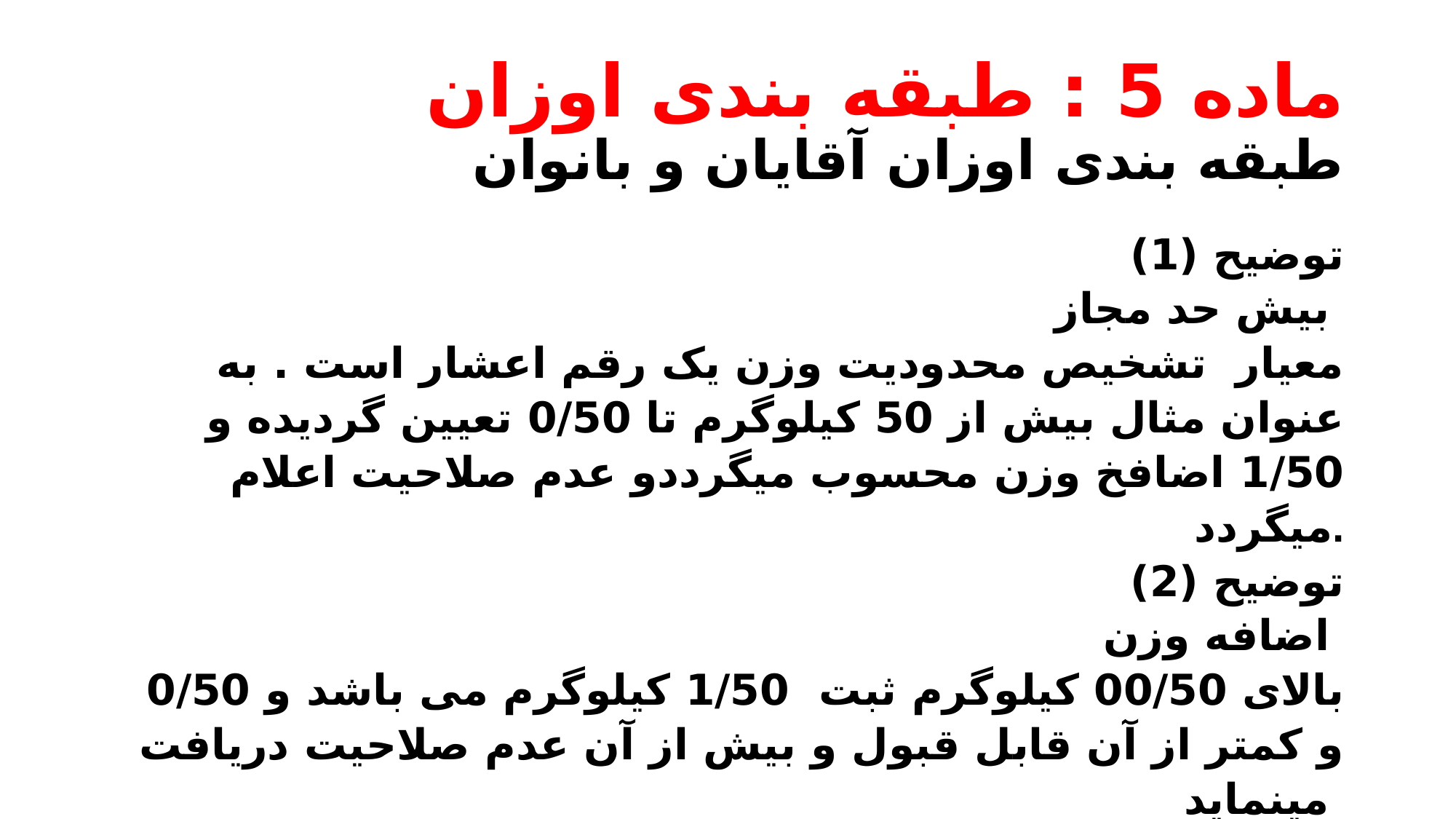

# ماده 5 : طبقه بندی اوزان طبقه بندی اوزان آقایان و بانوان
توضیح (1)
بیش حد مجاز
معیار  تشخیص محدودیت وزن یک رقم اعشار است . به عنوان مثال بیش از 50 کیلوگرم تا 0/50 تعیین گردیده و 1/50 اضافخ وزن محسوب میگرددو عدم صلاحیت اعلام میگردد.
توضیح (2)
اضافه وزن
بالای 00/50 کیلوگرم ثبت  1/50 کیلوگرم می باشد و 0/50 و کمتر از آن قابل قبول و بیش از آن عدم صلاحیت دریافت مینماید